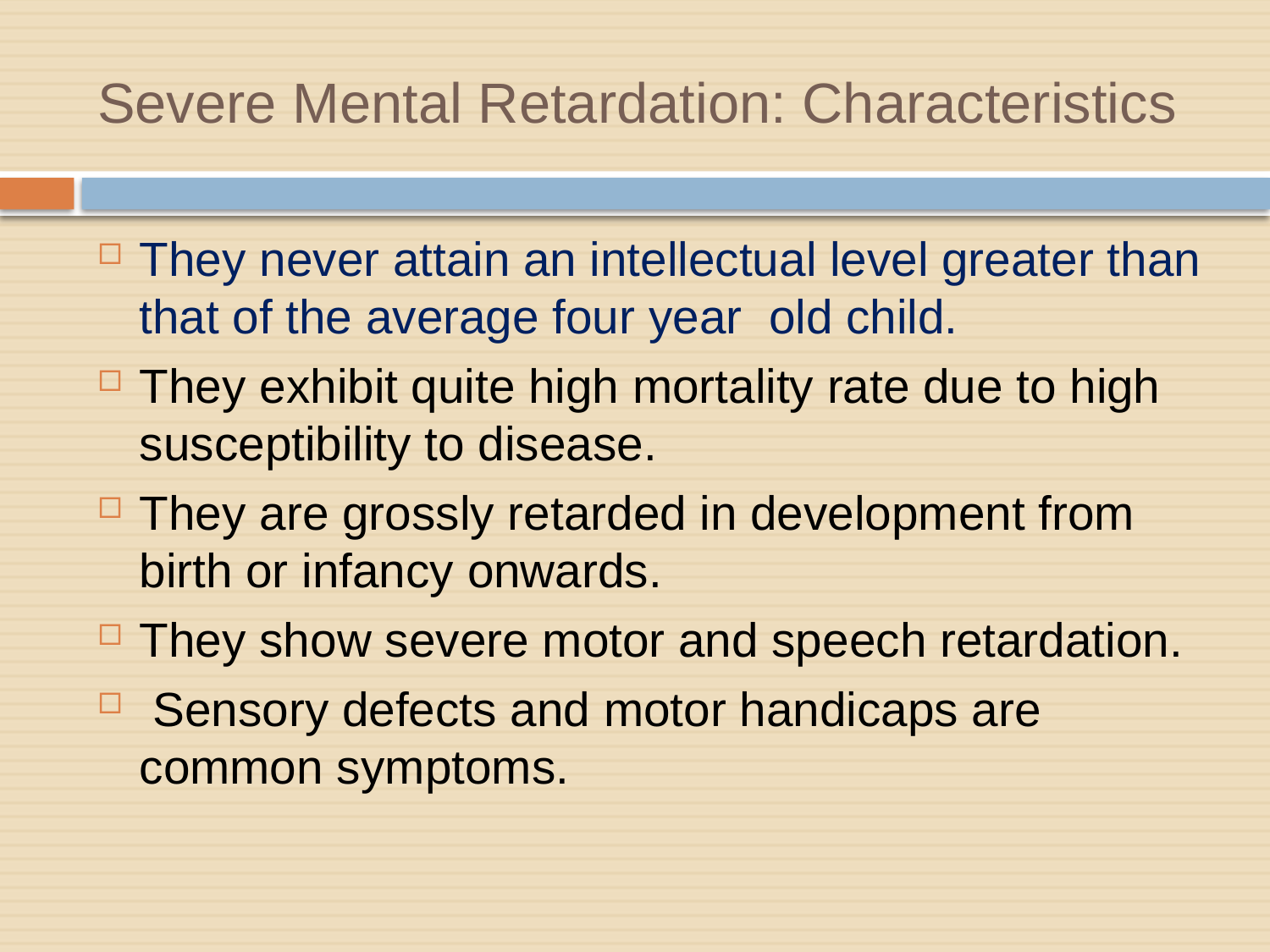

# Severe Mental Retardation: Characteristics
They never attain an intellectual level greater than that of the average four year  old child.
They exhibit quite high mortality rate due to high susceptibility to disease.
They are grossly retarded in development from birth or infancy onwards.
They show severe motor and speech retardation.
 Sensory defects and motor handicaps are common symptoms.